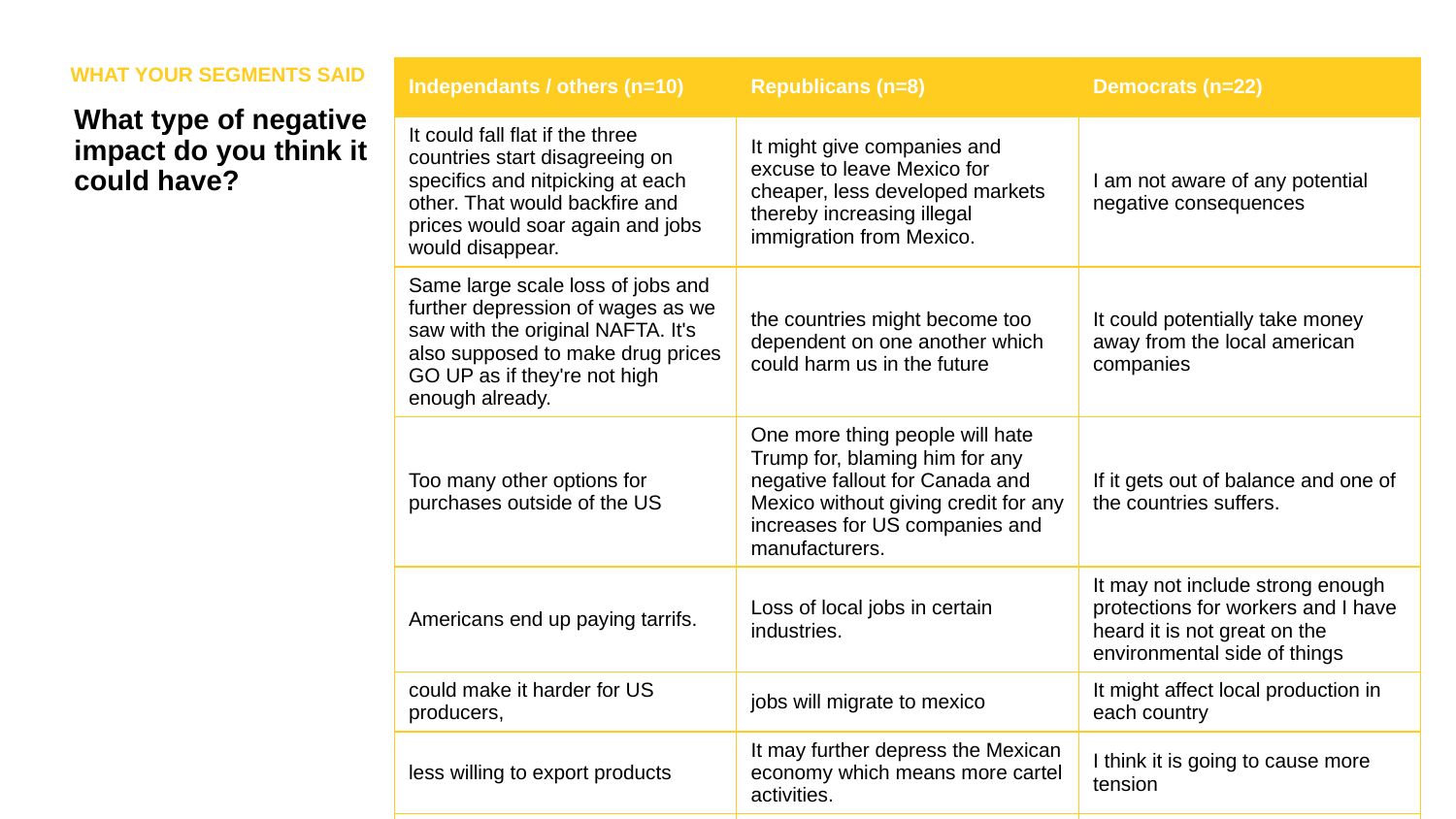

WHAT YOUR SEGMENTS SAID
| Independants / others (n=10) | Republicans (n=8) | Democrats (n=22) |
| --- | --- | --- |
| It could fall flat if the three countries start disagreeing on specifics and nitpicking at each other. That would backfire and prices would soar again and jobs would disappear. | It might give companies and excuse to leave Mexico for cheaper, less developed markets thereby increasing illegal immigration from Mexico. | I am not aware of any potential negative consequences |
| Same large scale loss of jobs and further depression of wages as we saw with the original NAFTA. It's also supposed to make drug prices GO UP as if they're not high enough already. | the countries might become too dependent on one another which could harm us in the future | It could potentially take money away from the local american companies |
| Too many other options for purchases outside of the US | One more thing people will hate Trump for, blaming him for any negative fallout for Canada and Mexico without giving credit for any increases for US companies and manufacturers. | If it gets out of balance and one of the countries suffers. |
| Americans end up paying tarrifs. | Loss of local jobs in certain industries. | It may not include strong enough protections for workers and I have heard it is not great on the environmental side of things |
| could make it harder for US producers, | jobs will migrate to mexico | It might affect local production in each country |
| less willing to export products | It may further depress the Mexican economy which means more cartel activities. | I think it is going to cause more tension |
| Puts more money into megacorps pockets. | None (except to those who to those who don't know what it is and doesn't understand it) | exclusions of some form? |
| I don't know the specifics, but I don't trust Trump to try to "improve" on NAFTA. | For Mexico and Canada the gravy train would slow down. | Nothing major. It is seriously just an updated NAFTA with minimal differences. |
| Make America more third-world |  | not sure |
What type of negative impact do you think it could have?